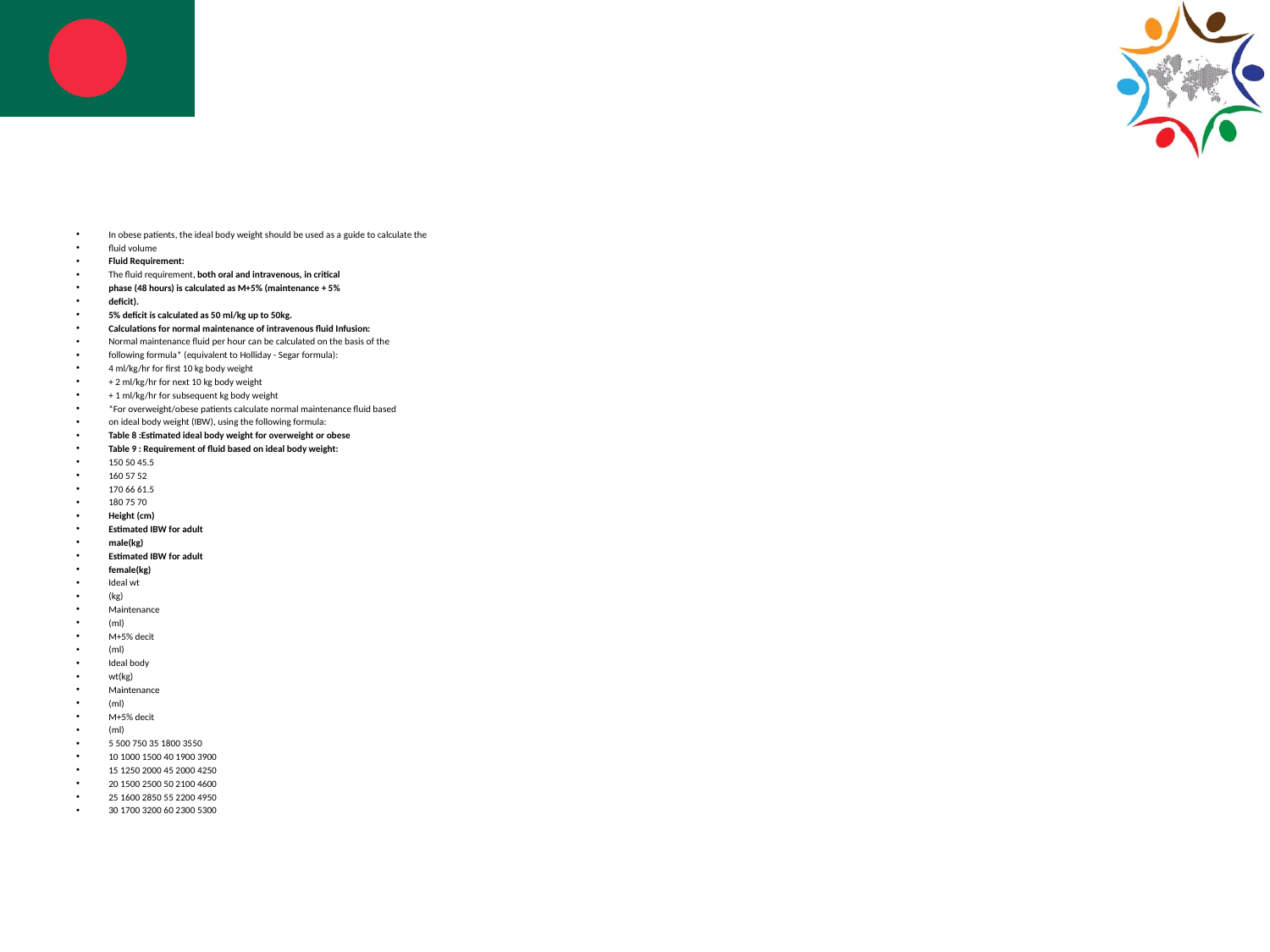

#
In obese patients, the ideal body weight should be used as a guide to calculate the
fluid volume
Fluid Requirement:
The fluid requirement, both oral and intravenous, in critical
phase (48 hours) is calculated as M+5% (maintenance + 5%
deficit).
5% deficit is calculated as 50 ml/kg up to 50kg.
Calculations for normal maintenance of intravenous fluid Infusion:
Normal maintenance fluid per hour can be calculated on the basis of the
following formula* (equivalent to Holliday - Segar formula):
4 ml/kg/hr for first 10 kg body weight
+ 2 ml/kg/hr for next 10 kg body weight
+ 1 ml/kg/hr for subsequent kg body weight
*For overweight/obese patients calculate normal maintenance fluid based
on ideal body weight (IBW), using the following formula:
Table 8 :Estimated ideal body weight for overweight or obese
Table 9 : Requirement of fluid based on ideal body weight:
150 50 45.5
160 57 52
170 66 61.5
180 75 70
Height (cm)
Estimated IBW for adult
male(kg)
Estimated IBW for adult
female(kg)
Ideal wt
(kg)
Maintenance
(ml)
M+5% decit
(ml)
Ideal body
wt(kg)
Maintenance
(ml)
M+5% decit
(ml)
5 500 750 35 1800 3550
10 1000 1500 40 1900 3900
15 1250 2000 45 2000 4250
20 1500 2500 50 2100 4600
25 1600 2850 55 2200 4950
30 1700 3200 60 2300 5300